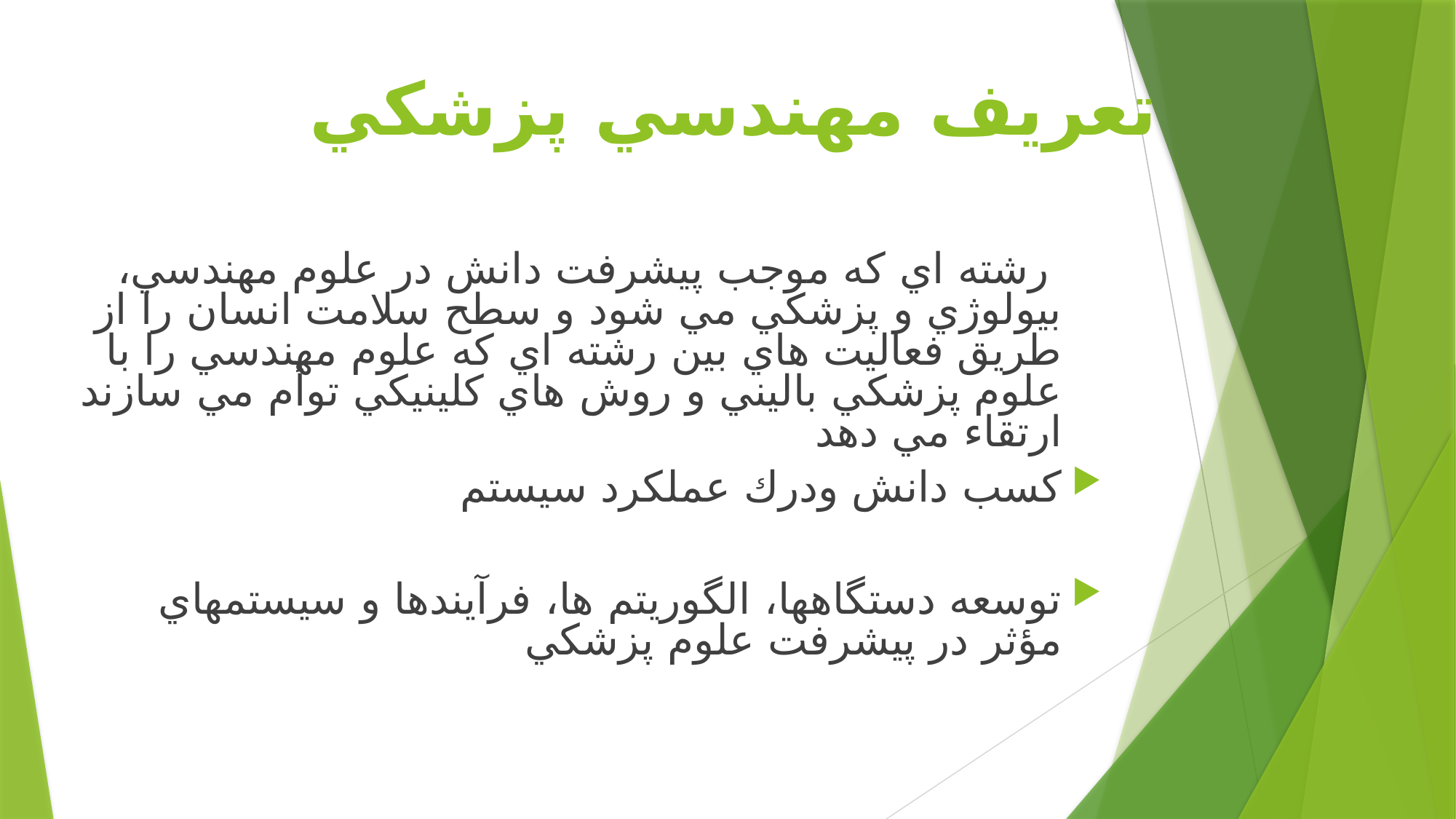

# تعريف مهندسي پزشكي
    رشته اي كه موجب پيشرفت دانش در علوم مهندسي، بيولوژي و پزشكي مي شود و سطح سلامت انسان را از طريق فعاليت هاي بين رشته اي كه علوم مهندسي را با علوم پزشكي باليني و روش هاي كلينيكي توأم مي سازند ارتقاء مي دهد
كسب دانش ودرك عملكرد سيستم

توسعه دستگاهها، الگوريتم ها، فرآيندها و سيستمهاي مؤثر در پيشرفت علوم پزشكي